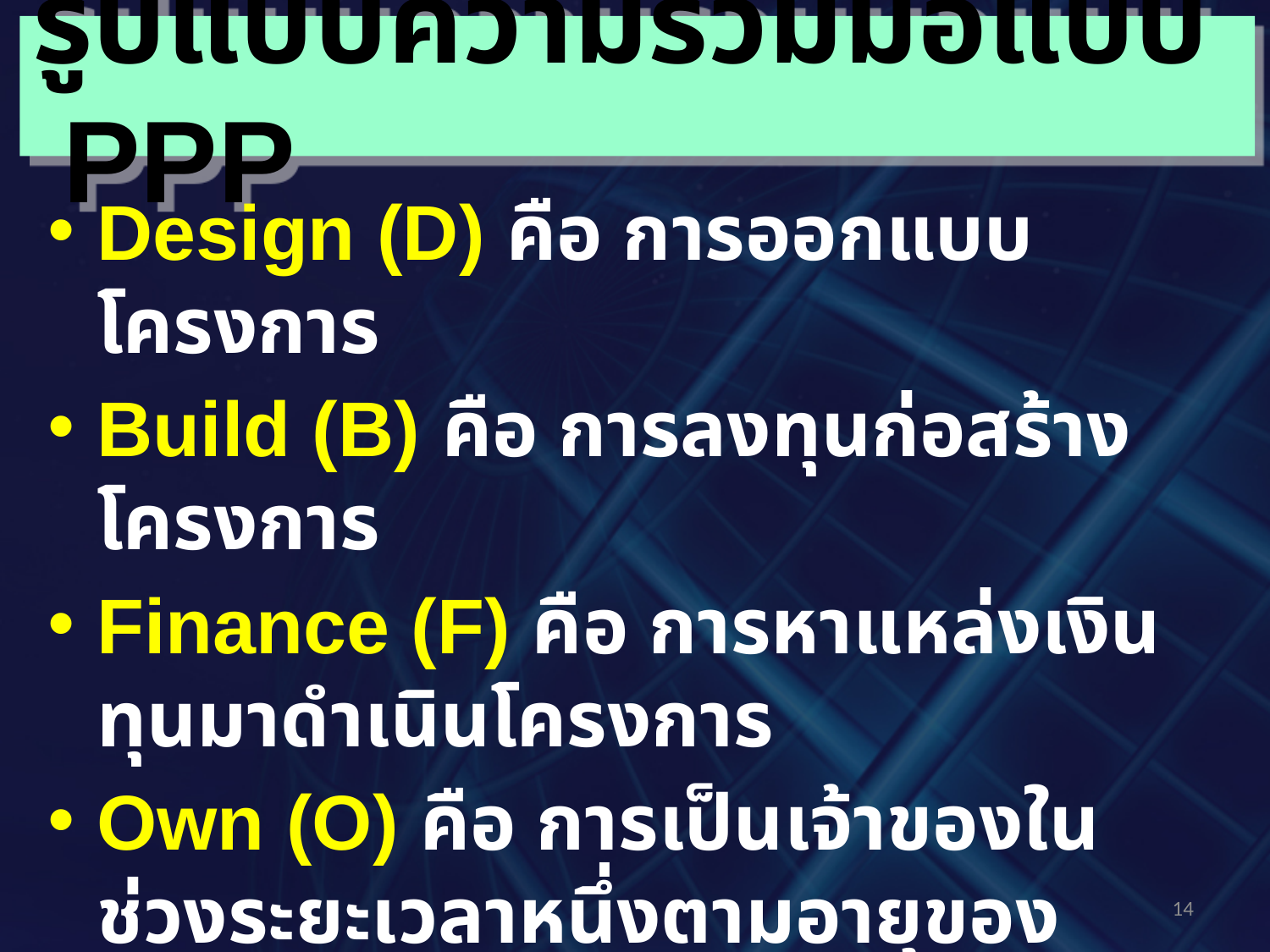

รูปแบบความร่วมมือแบบ PPP
Design (D) คือ การออกแบบโครงการ
Build (B) คือ การลงทุนก่อสร้างโครงการ
Finance (F) คือ การหาแหล่งเงินทุนมาดำเนินโครงการ
Own (O) คือ การเป็นเจ้าของในช่วงระยะเวลาหนึ่งตามอายุของสัมปทาน
Operate (O) คือ การเป็นผู้ประกอบการแล้วนำรายได้ส่งรัฐ
14